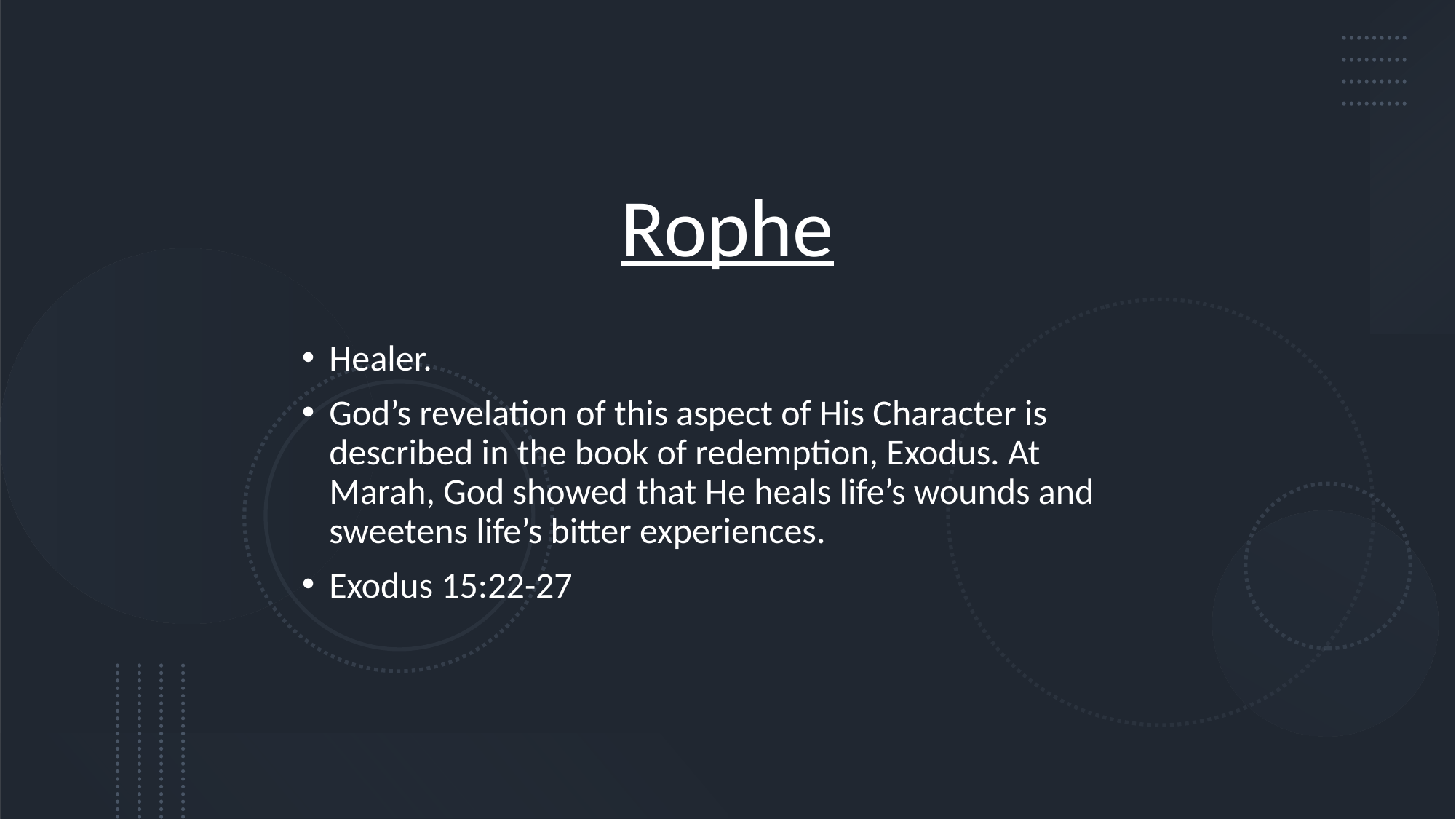

# Rophe

Healer.
God’s revelation of this aspect of His Character is described in the book of redemption, Exodus. At Marah, God showed that He heals life’s wounds and sweetens life’s bitter experiences.
Exodus 15:22-27